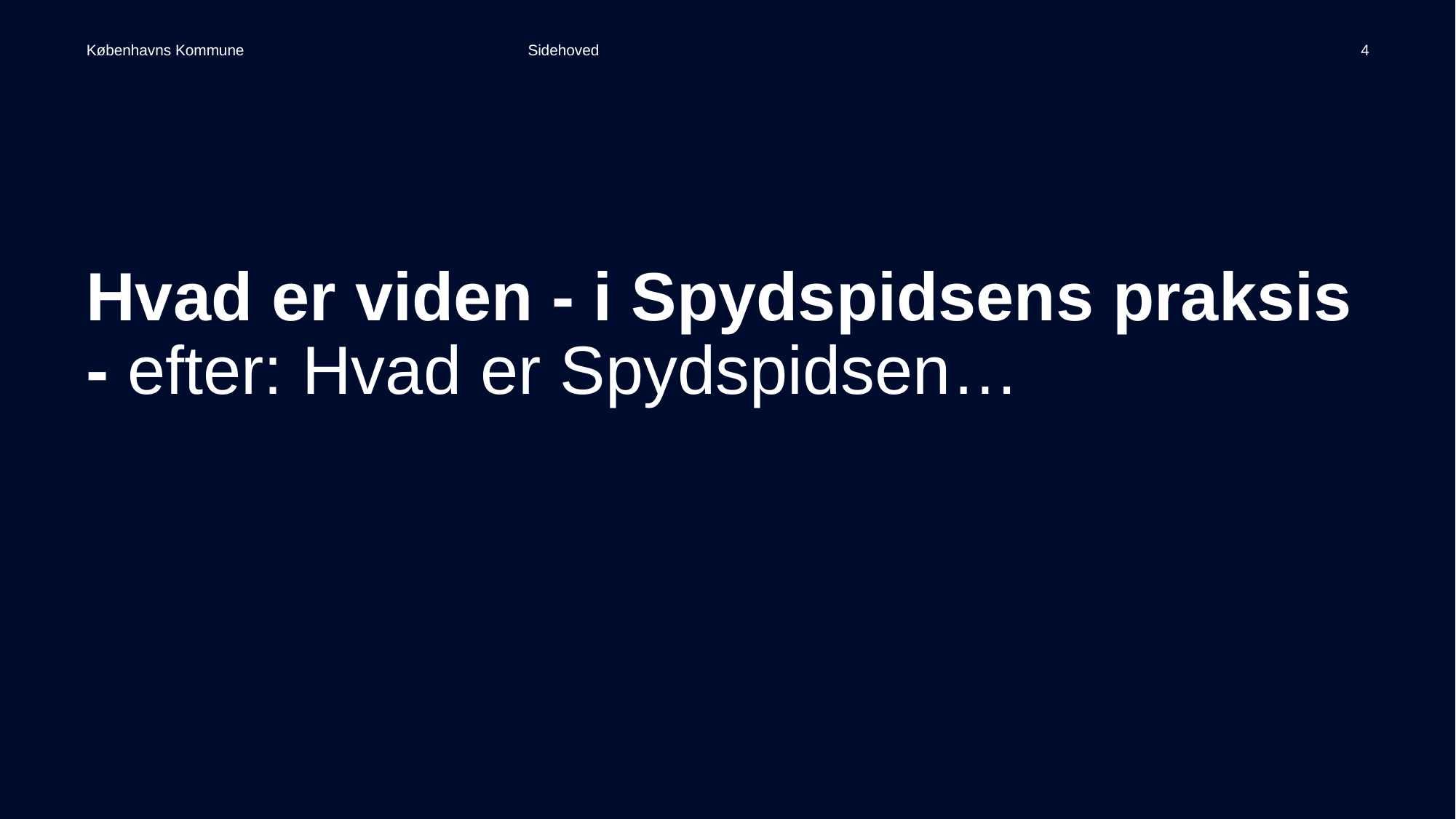

Sidehoved
4
# Hvad er viden - i Spydspidsens praksis - efter: Hvad er Spydspidsen…